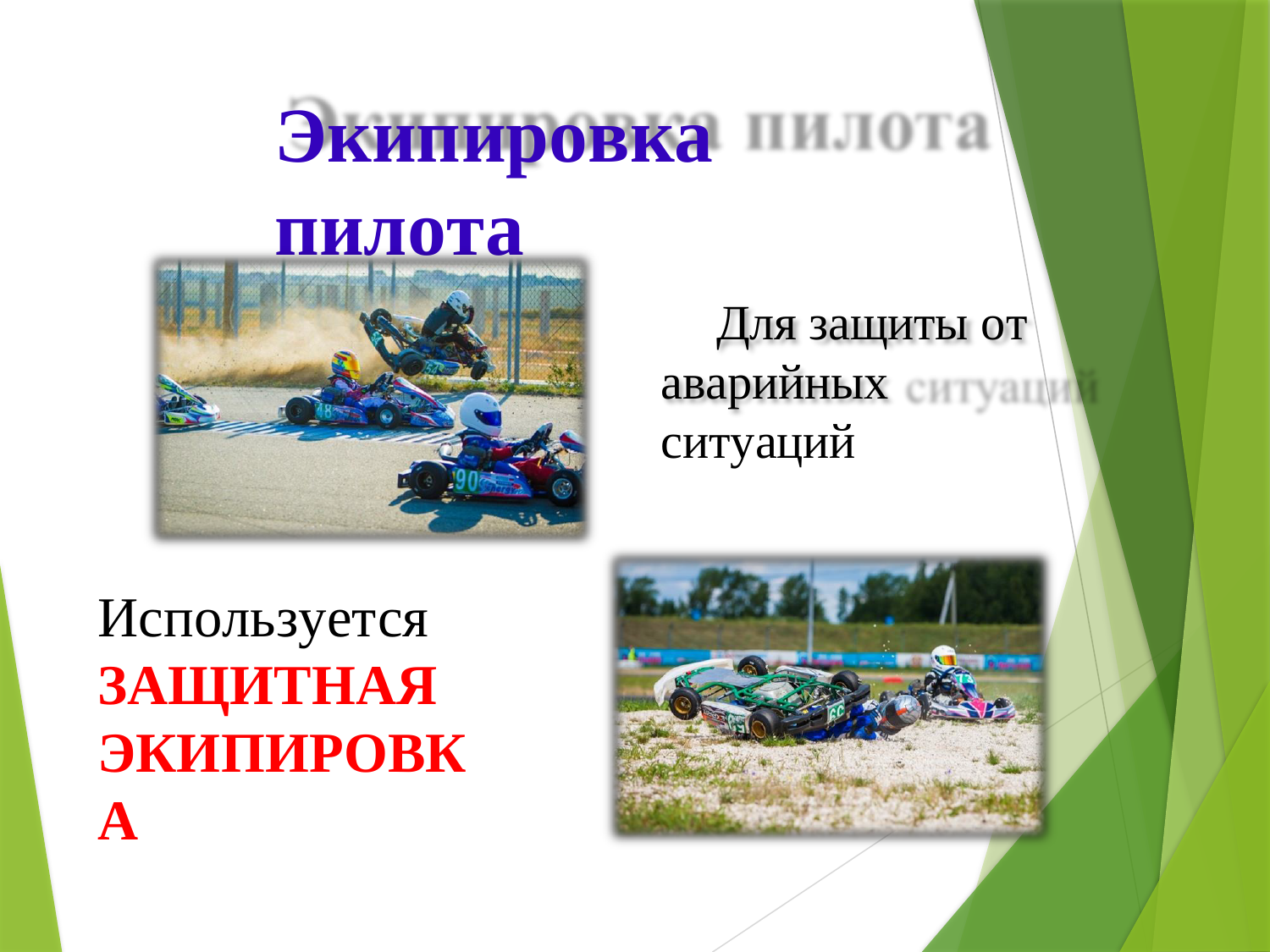

# Экипировка пилота

Для защиты от аварийных ситуаций

Используется ЗАЩИТНАЯ ЭКИПИРОВКА